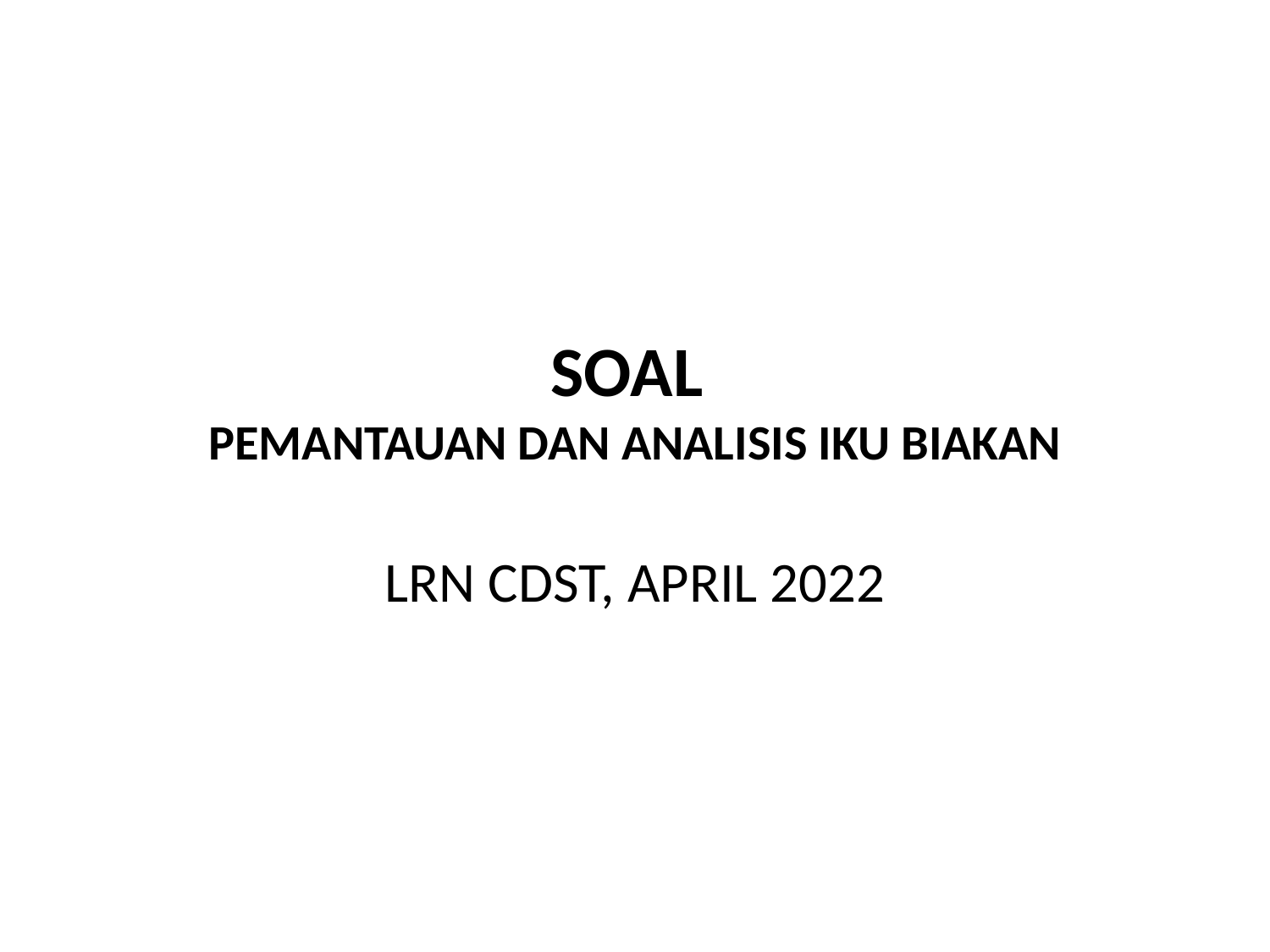

# SOAL PEMANTAUAN DAN ANALISIS IKU BIAKAN
LRN CDST, APRIL 2022